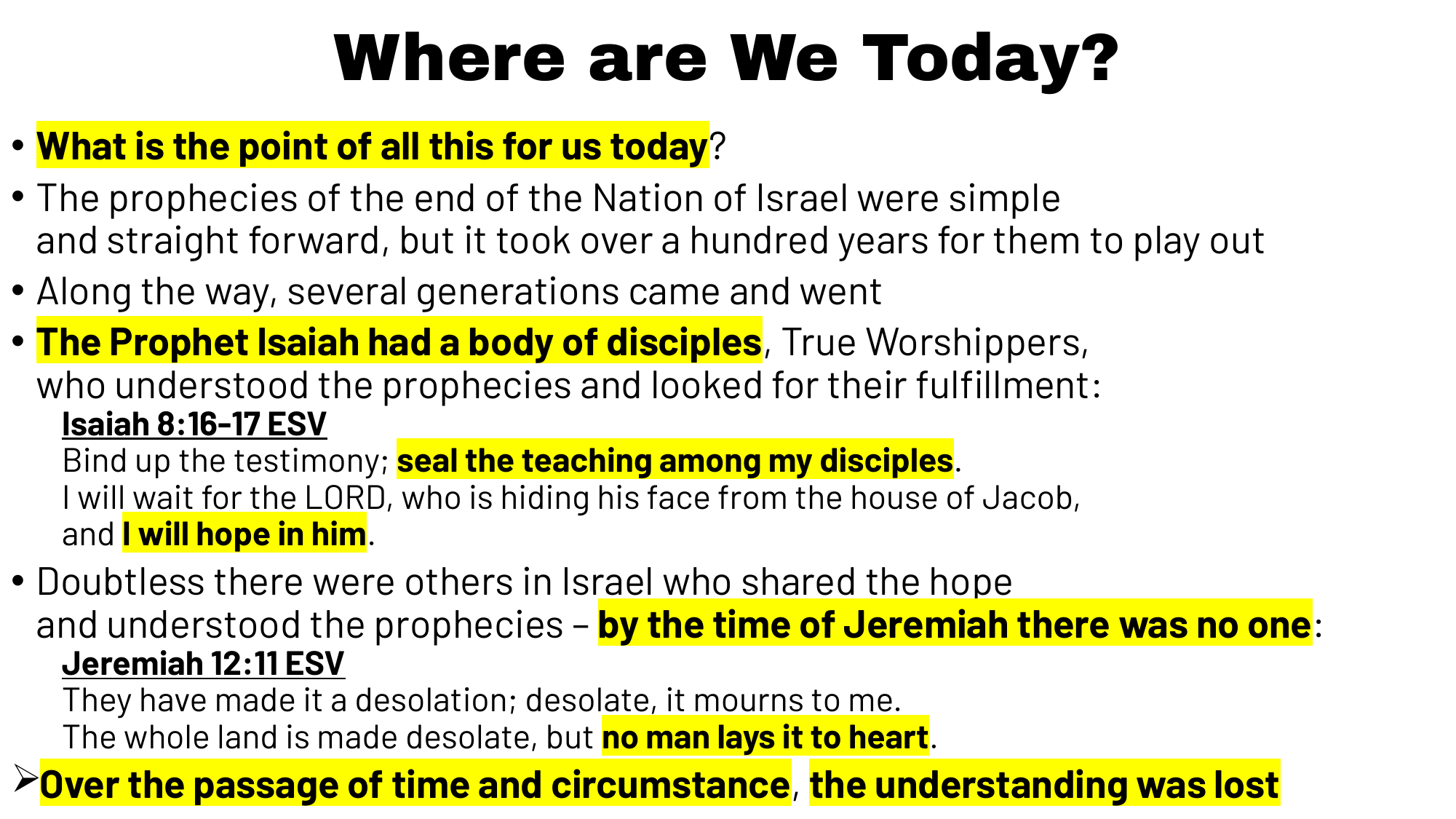

# Where are We Today?
What is the point of all this for us today?
The prophecies of the end of the Nation of Israel were simple
and straight forward, but it took over a hundred years for them to play out
Along the way, several generations came and went
The Prophet Isaiah had a body of disciples, True Worshippers,
who understood the prophecies and looked for their fulfillment:
Isaiah 8:16-17 ESV
Bind up the testimony; seal the teaching among my disciples.
I will wait for the LORD, who is hiding his face from the house of Jacob,
and I will hope in him.
Doubtless there were others in Israel who shared the hope
and understood the prophecies – by the time of Jeremiah there was no one:
Jeremiah 12:11 ESV
They have made it a desolation; desolate, it mourns to me.
The whole land is made desolate, but no man lays it to heart.
Over the passage of time and circumstance, the understanding was lost